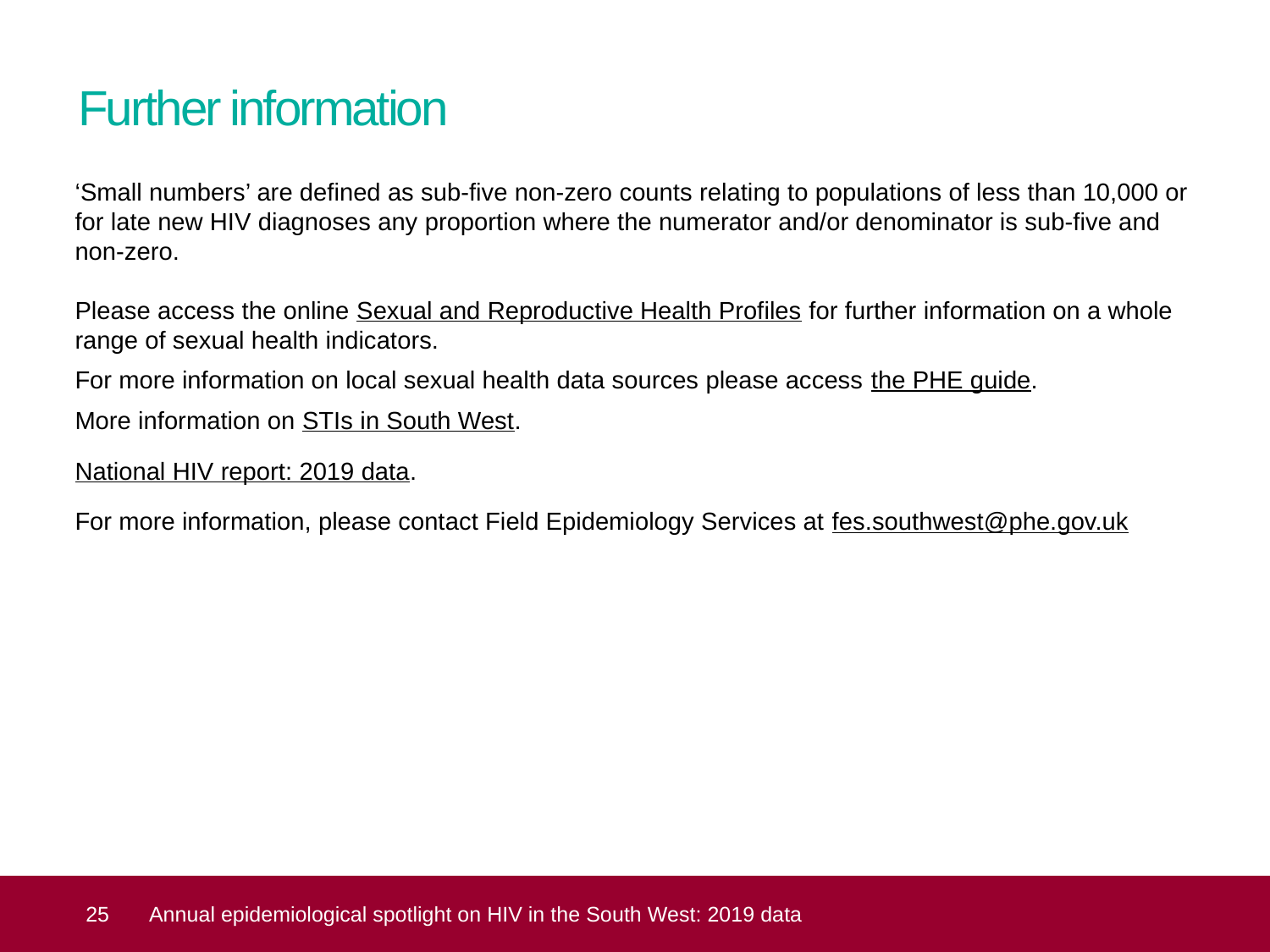

# Further information
‘Small numbers’ are defined as sub-five non-zero counts relating to populations of less than 10,000 or for late new HIV diagnoses any proportion where the numerator and/or denominator is sub-five and non-zero.

Please access the online Sexual and Reproductive Health Profiles for further information on a whole range of sexual health indicators.
For more information on local sexual health data sources please access the PHE guide.
More information on STIs in South West.
National HIV report: 2019 data.
For more information, please contact Field Epidemiology Services at fes.southwest@phe.gov.uk

  25
Annual epidemiological spotlight on HIV in the South West: 2019 data